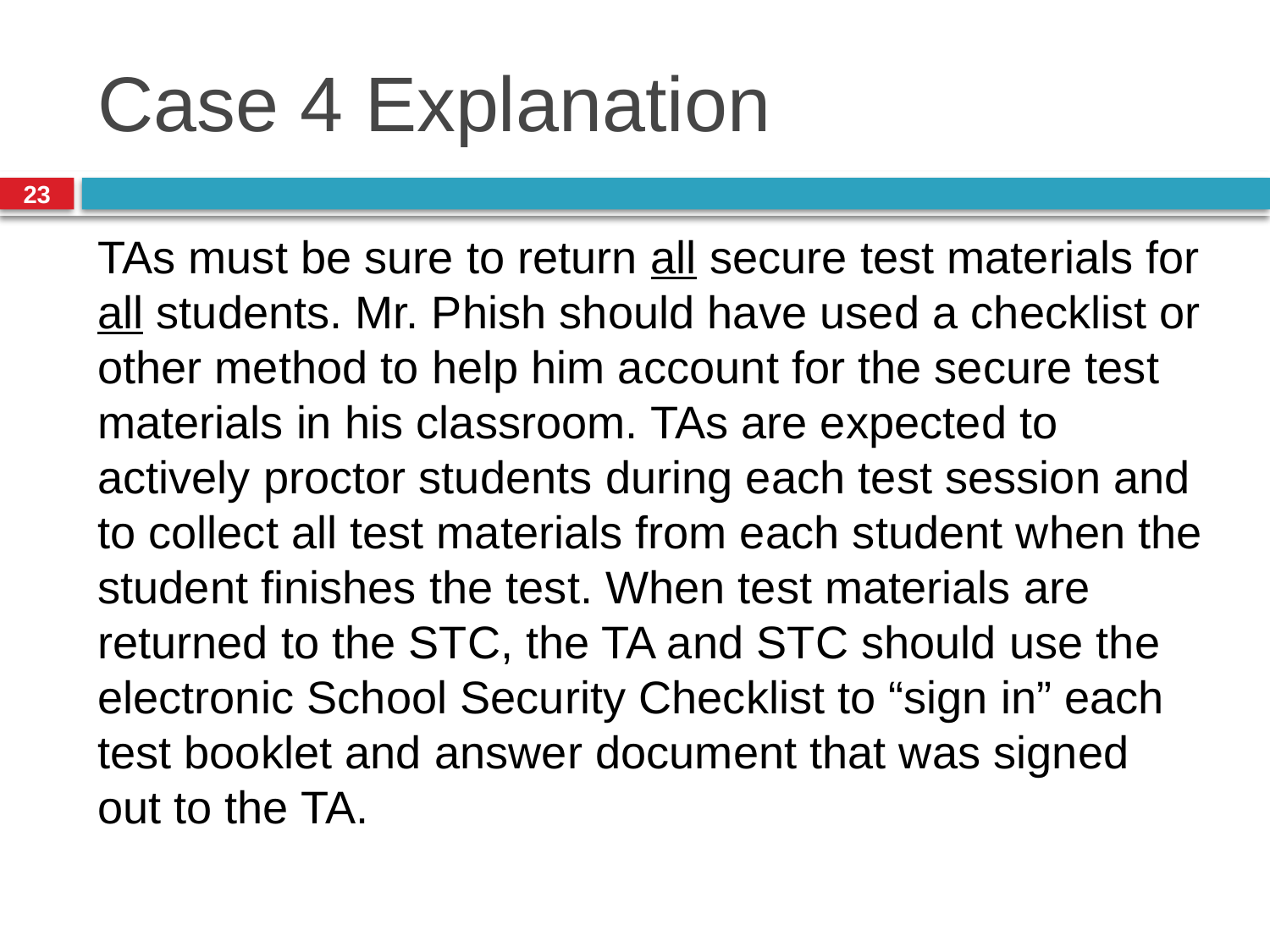

# Case 4 Explanation
23
TAs must be sure to return all secure test materials for all students. Mr. Phish should have used a checklist or other method to help him account for the secure test materials in his classroom. TAs are expected to actively proctor students during each test session and to collect all test materials from each student when the student finishes the test. When test materials are returned to the STC, the TA and STC should use the electronic School Security Checklist to “sign in” each test booklet and answer document that was signed out to the TA.